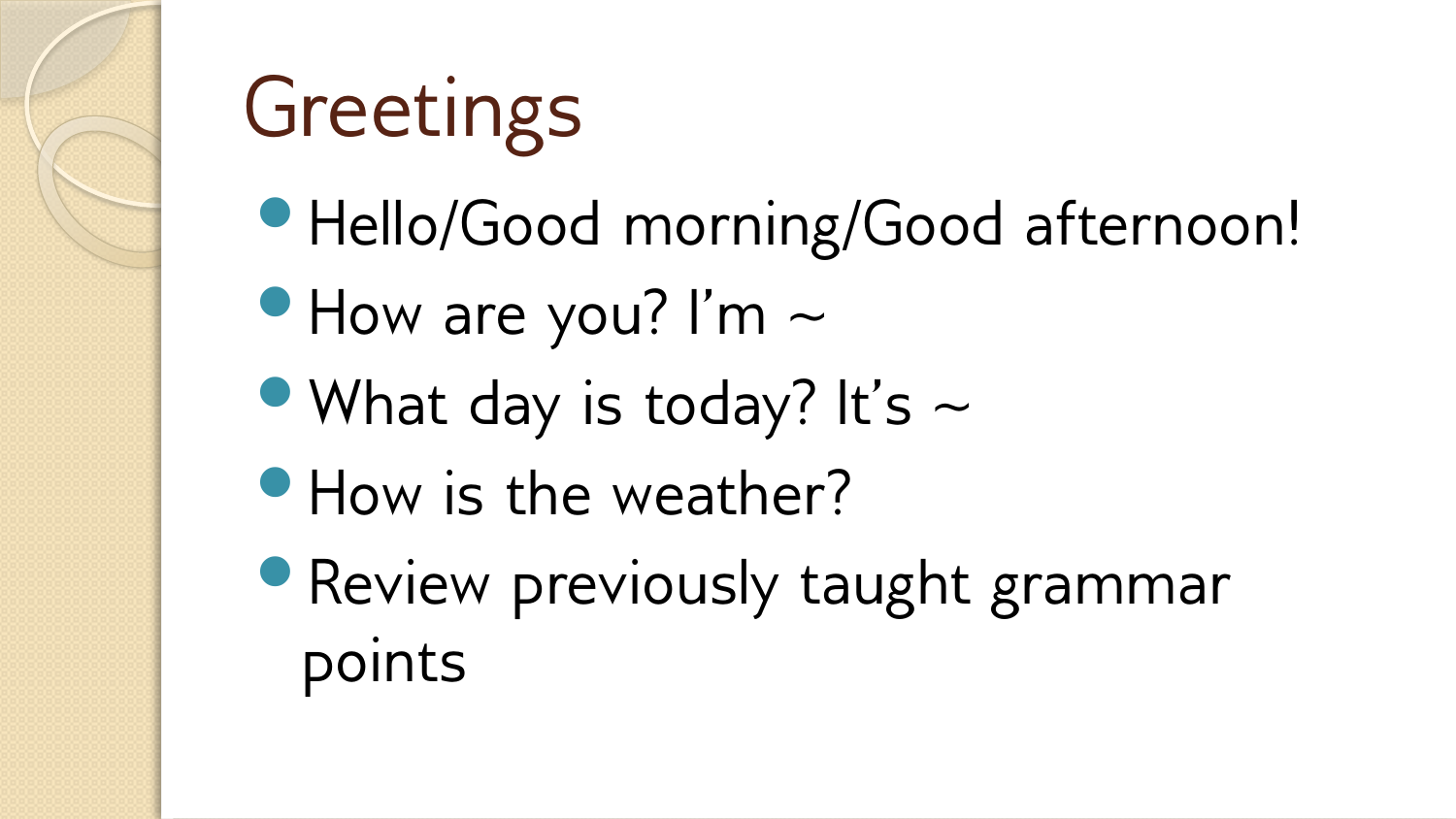

# Greetings
Hello/Good morning/Good afternoon!
How are you? I’m ~
What day is today? It’s ~
How is the weather?
Review previously taught grammar points